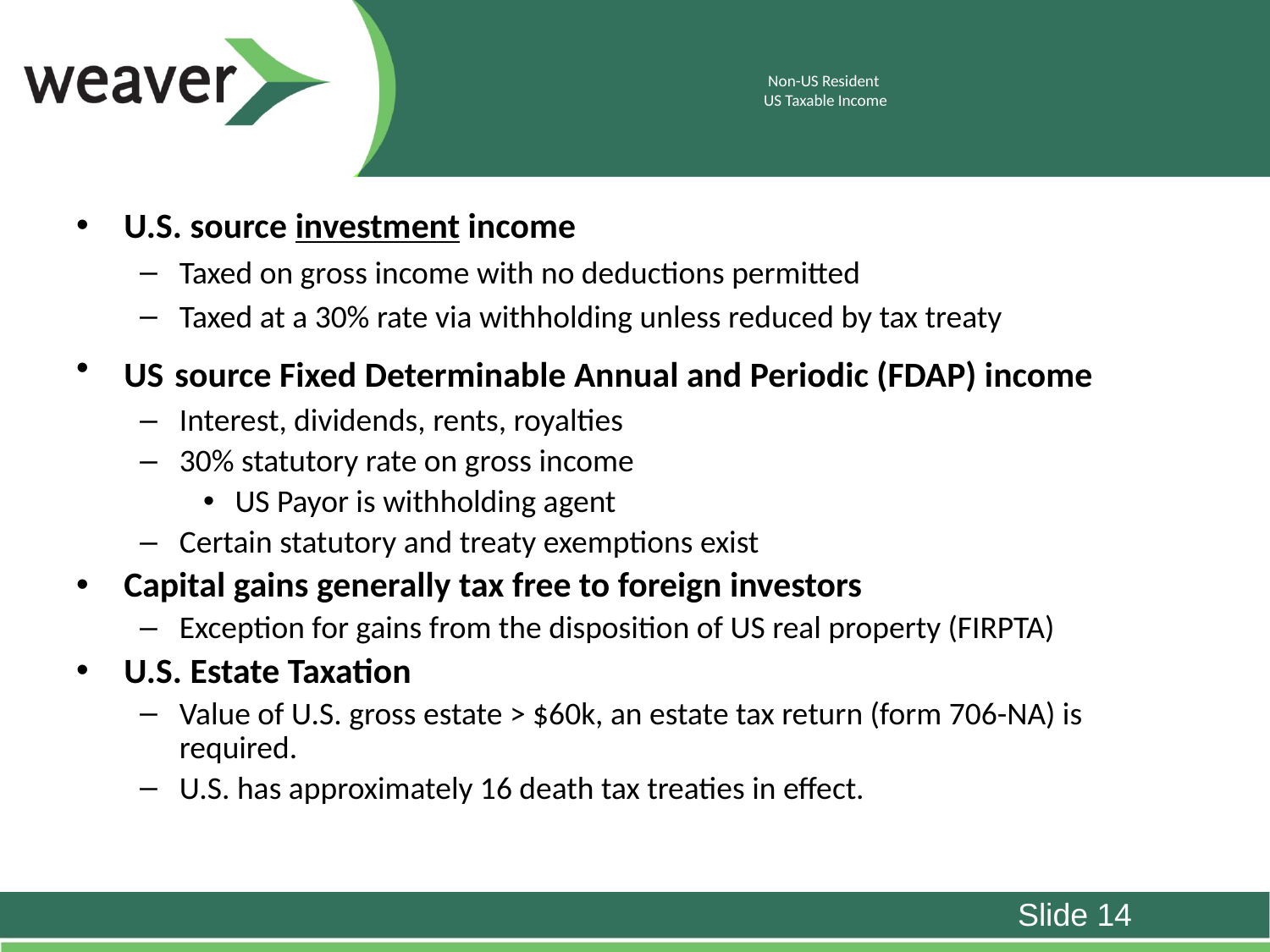

# Non-US Resident US Taxable Income
U.S. source investment income
Taxed on gross income with no deductions permitted
Taxed at a 30% rate via withholding unless reduced by tax treaty
US source Fixed Determinable Annual and Periodic (FDAP) income
Interest, dividends, rents, royalties
30% statutory rate on gross income
US Payor is withholding agent
Certain statutory and treaty exemptions exist
Capital gains generally tax free to foreign investors
Exception for gains from the disposition of US real property (FIRPTA)
U.S. Estate Taxation
Value of U.S. gross estate > $60k, an estate tax return (form 706-NA) is required.
U.S. has approximately 16 death tax treaties in effect.

Slide 14